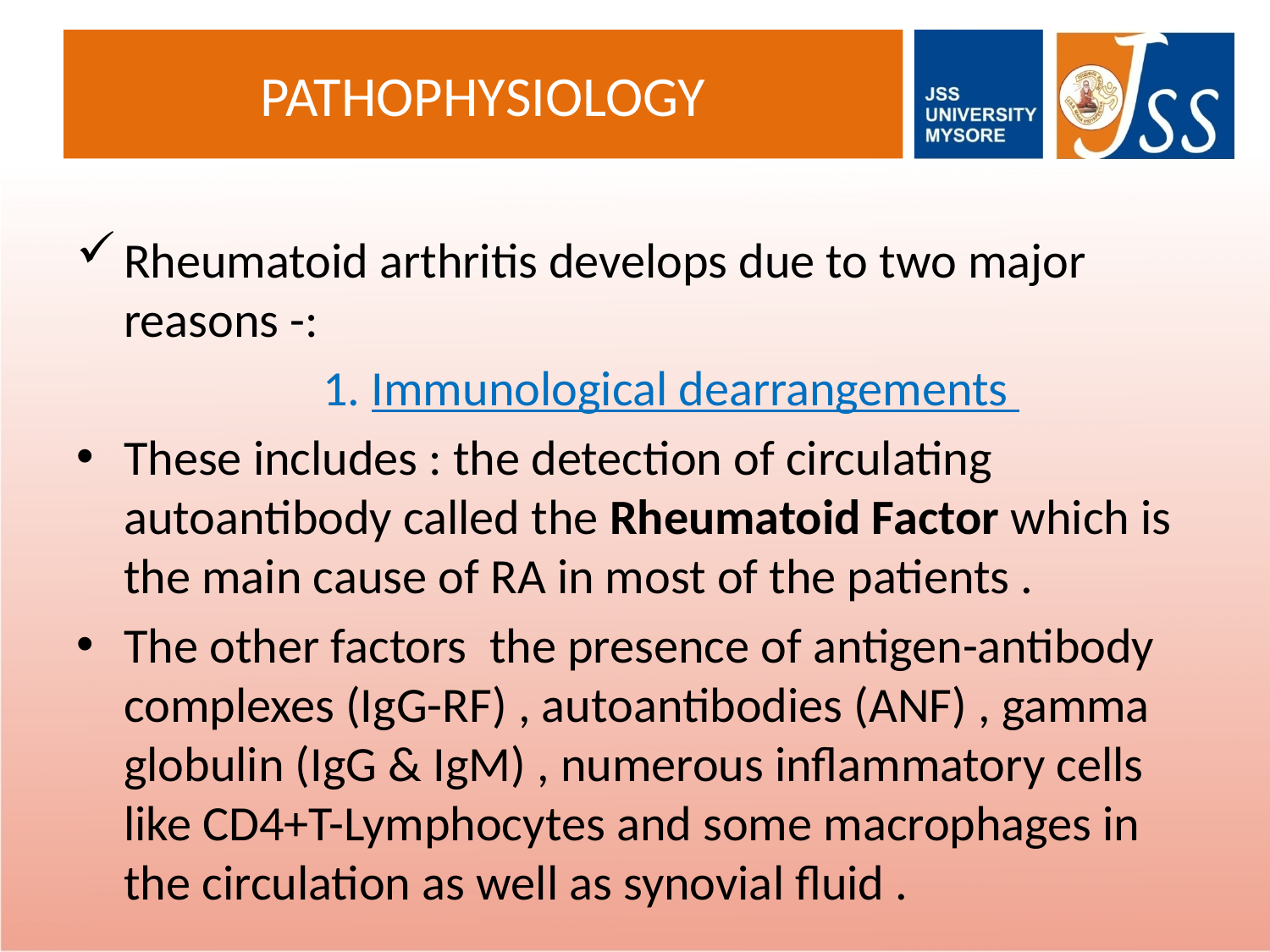

# PATHOPHYSIOLOGY
Rheumatoid arthritis develops due to two major reasons -:
                      1. Immunological dearrangements
These includes : the detection of circulating autoantibody called the Rheumatoid Factor which is the main cause of RA in most of the patients .
The other factors  the presence of antigen-antibody complexes (IgG-RF) , autoantibodies (ANF) , gamma globulin (IgG & IgM) , numerous inflammatory cells like CD4+T-Lymphocytes and some macrophages in the circulation as well as synovial fluid .